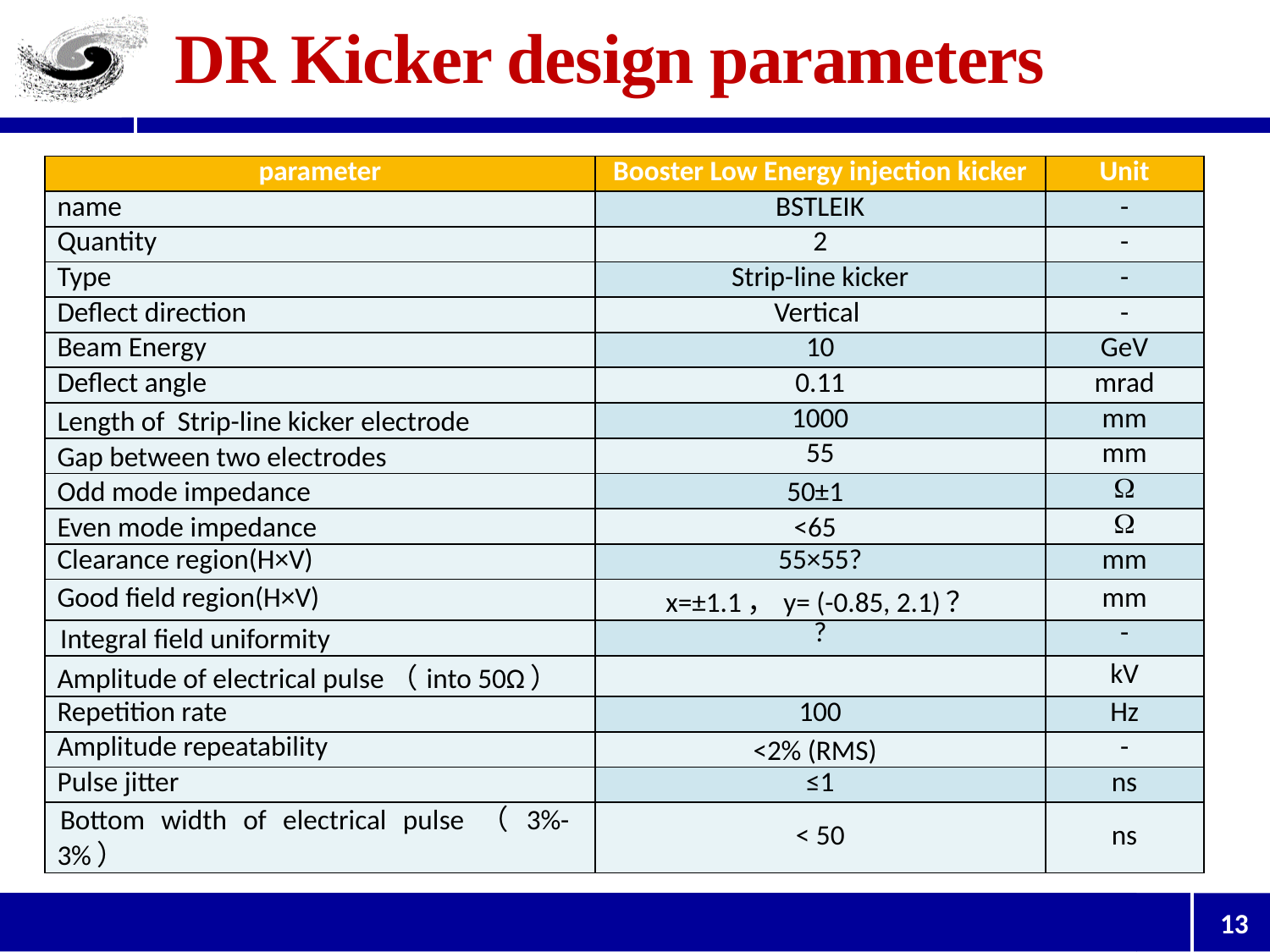

# DR Kicker design parameters
| parameter | Booster Low Energy injection kicker | Unit |
| --- | --- | --- |
| name | BSTLEIK | - |
| Quantity | 2 | - |
| Type | Strip-line kicker | - |
| Deflect direction | Vertical | - |
| Beam Energy | 10 | GeV |
| Deflect angle | 0.11 | mrad |
| Length of Strip-line kicker electrode | 1000 | mm |
| Gap between two electrodes | 55 | mm |
| Odd mode impedance | 50±1 | Ω |
| Even mode impedance | <65 | Ω |
| Clearance region(H×V) | 55×55? | mm |
| Good field region(H×V) | x=±1.1，y= (-0.85, 2.1)？ | mm |
| Integral field uniformity | ? | - |
| Amplitude of electrical pulse（into 50Ω） |  | kV |
| Repetition rate | 100 | Hz |
| Amplitude repeatability | <2% (RMS) | - |
| Pulse jitter | ≤1 | ns |
| Bottom width of electrical pulse（3%-3%） | < 50 | ns |